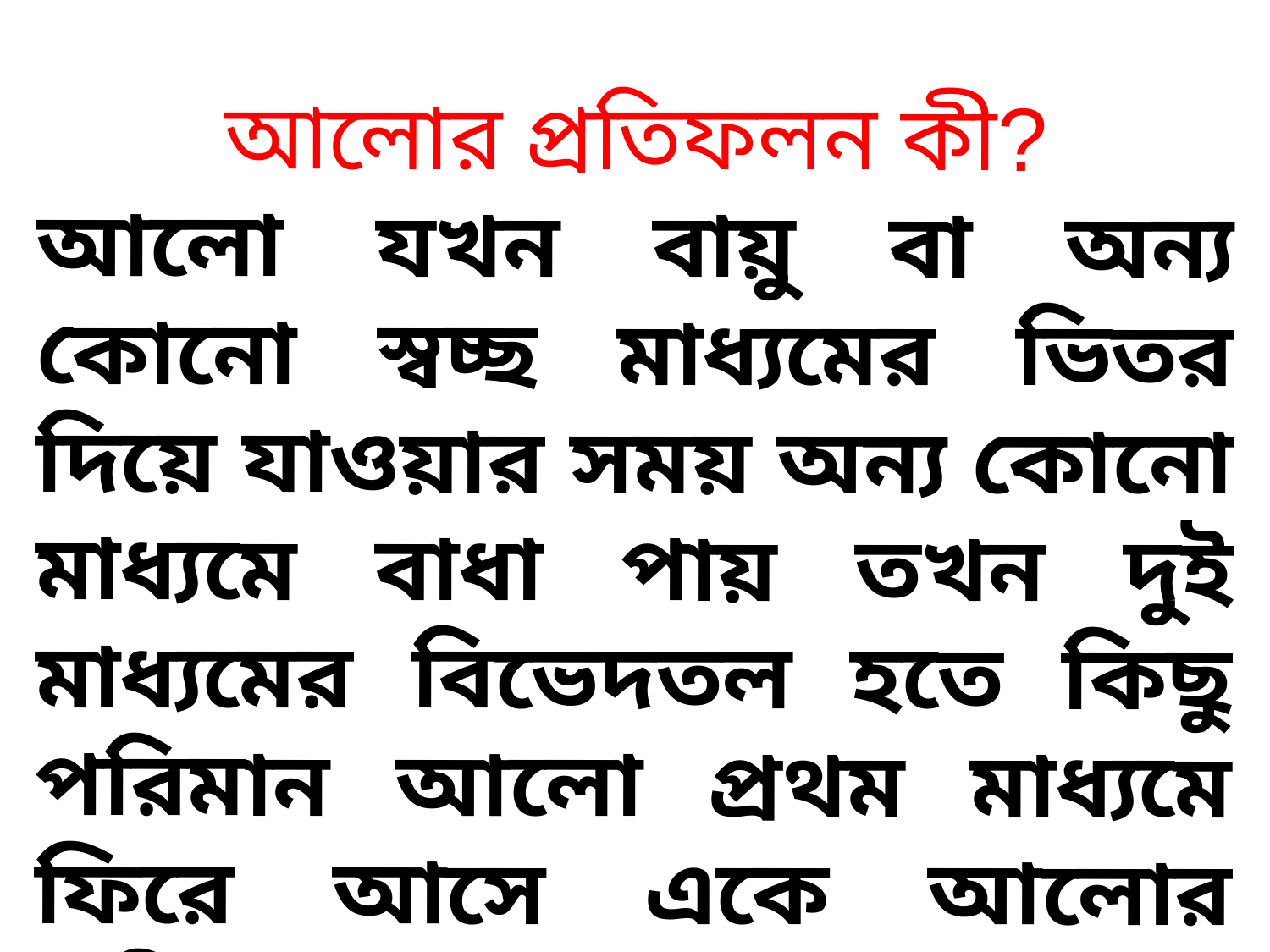

আলোর প্রতিফলন কী?
আলো যখন বায়ু বা অন্য কোনো স্বচ্ছ মাধ্যমের ভিতর দিয়ে যাওয়ার সময় অন্য কোনো মাধ্যমে বাধা পায় তখন দুই মাধ্যমের বিভেদতল হতে কিছু পরিমান আলো প্রথম মাধ্যমে ফিরে আসে একে আলোর প্রতিফলন বলে।